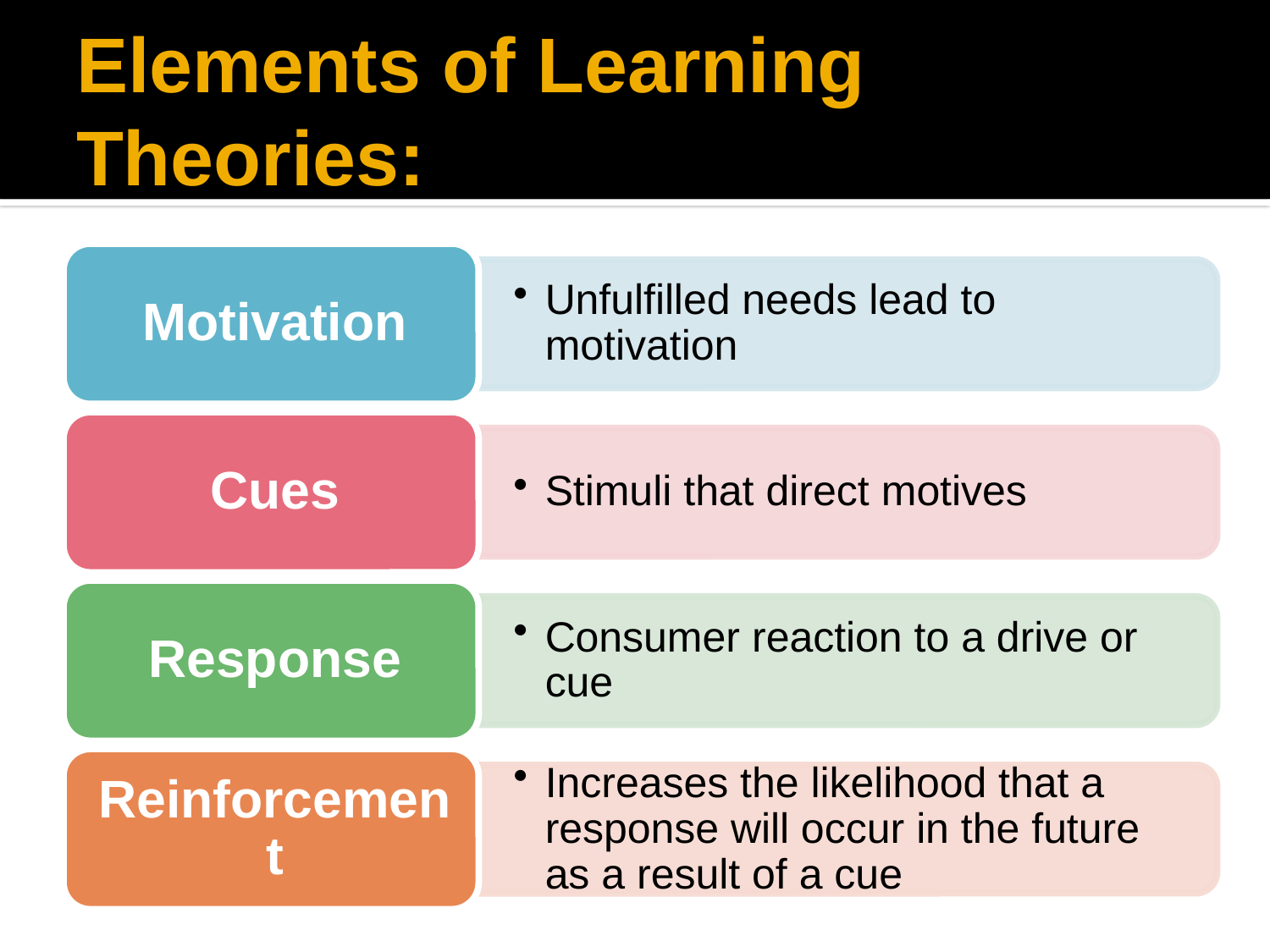

# Elements of Learning Theories:
Unfulfilled needs lead to motivation
Motivation
Stimuli that direct motives
Cues
Consumer reaction to a drive or cue
Response
Increases the likelihood that a response will occur in the future as a result of a cue
Reinforcement